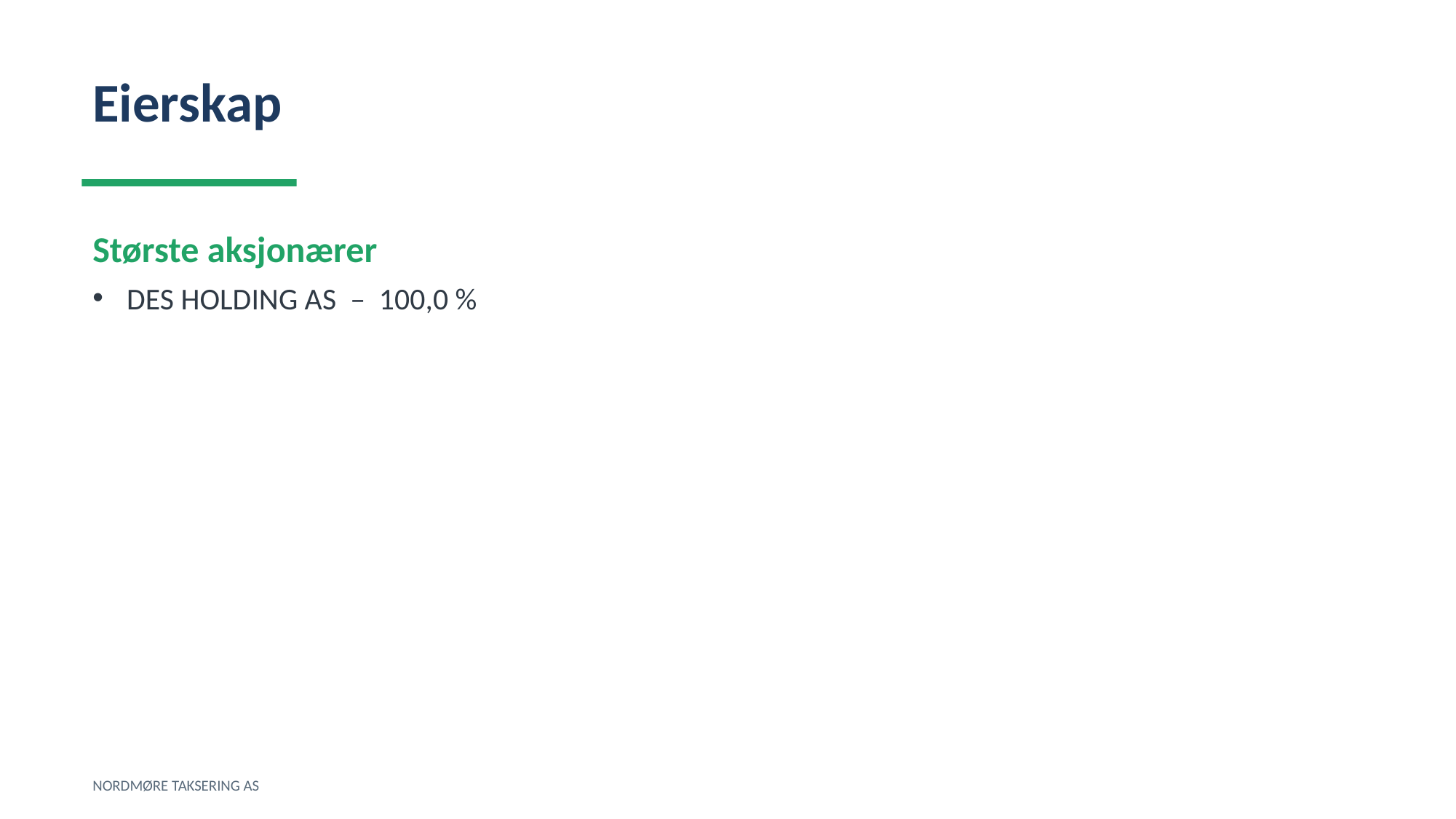

Eierskap

Største aksjonærer
DES HOLDING AS  –  100,0 %
NORDMØRE TAKSERING AS